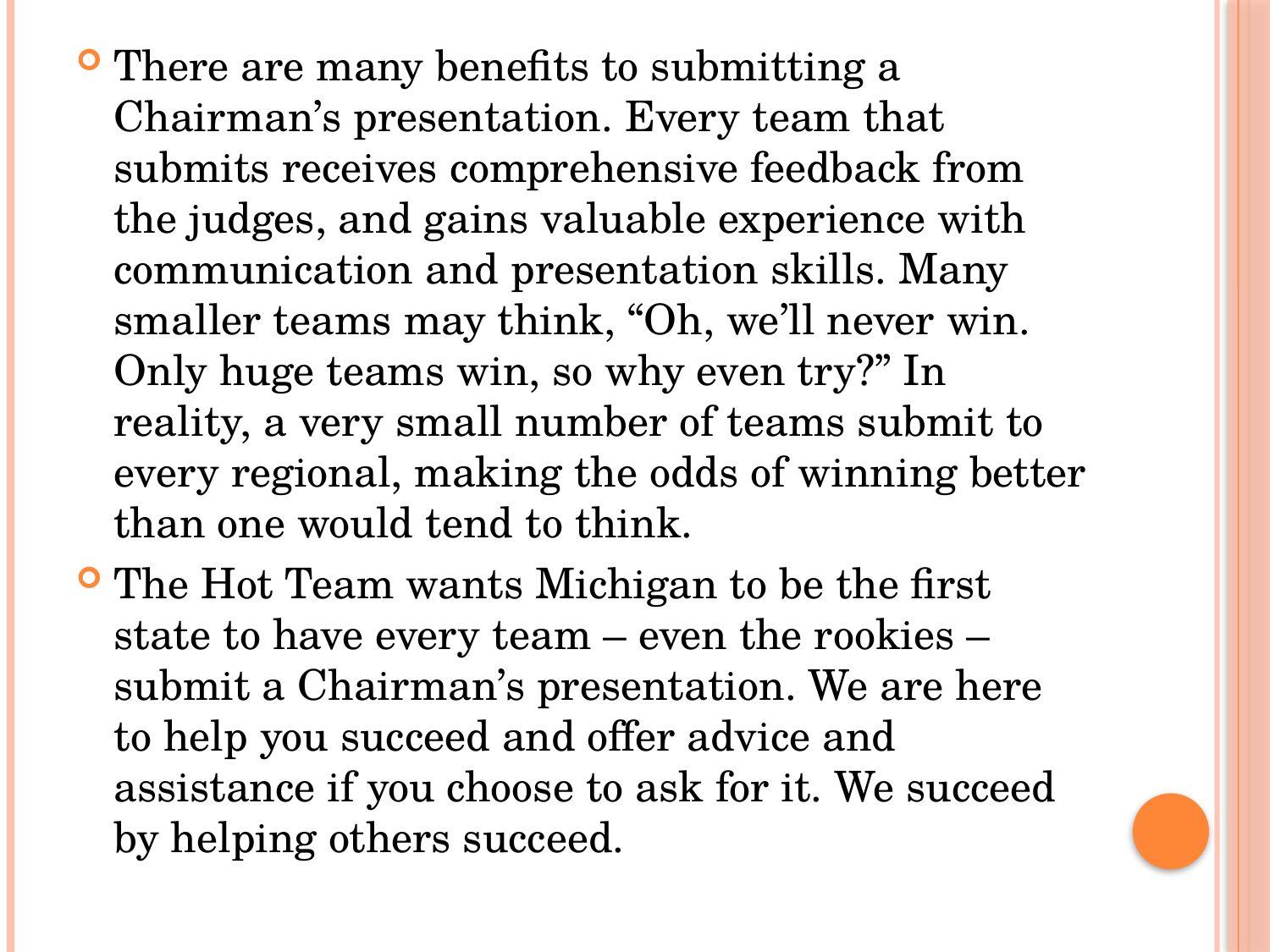

There are many benefits to submitting a Chairman’s presentation. Every team that submits receives comprehensive feedback from the judges, and gains valuable experience with communication and presentation skills. Many smaller teams may think, “Oh, we’ll never win. Only huge teams win, so why even try?” In reality, a very small number of teams submit to every regional, making the odds of winning better than one would tend to think.
The Hot Team wants Michigan to be the first state to have every team – even the rookies – submit a Chairman’s presentation. We are here to help you succeed and offer advice and assistance if you choose to ask for it. We succeed by helping others succeed.